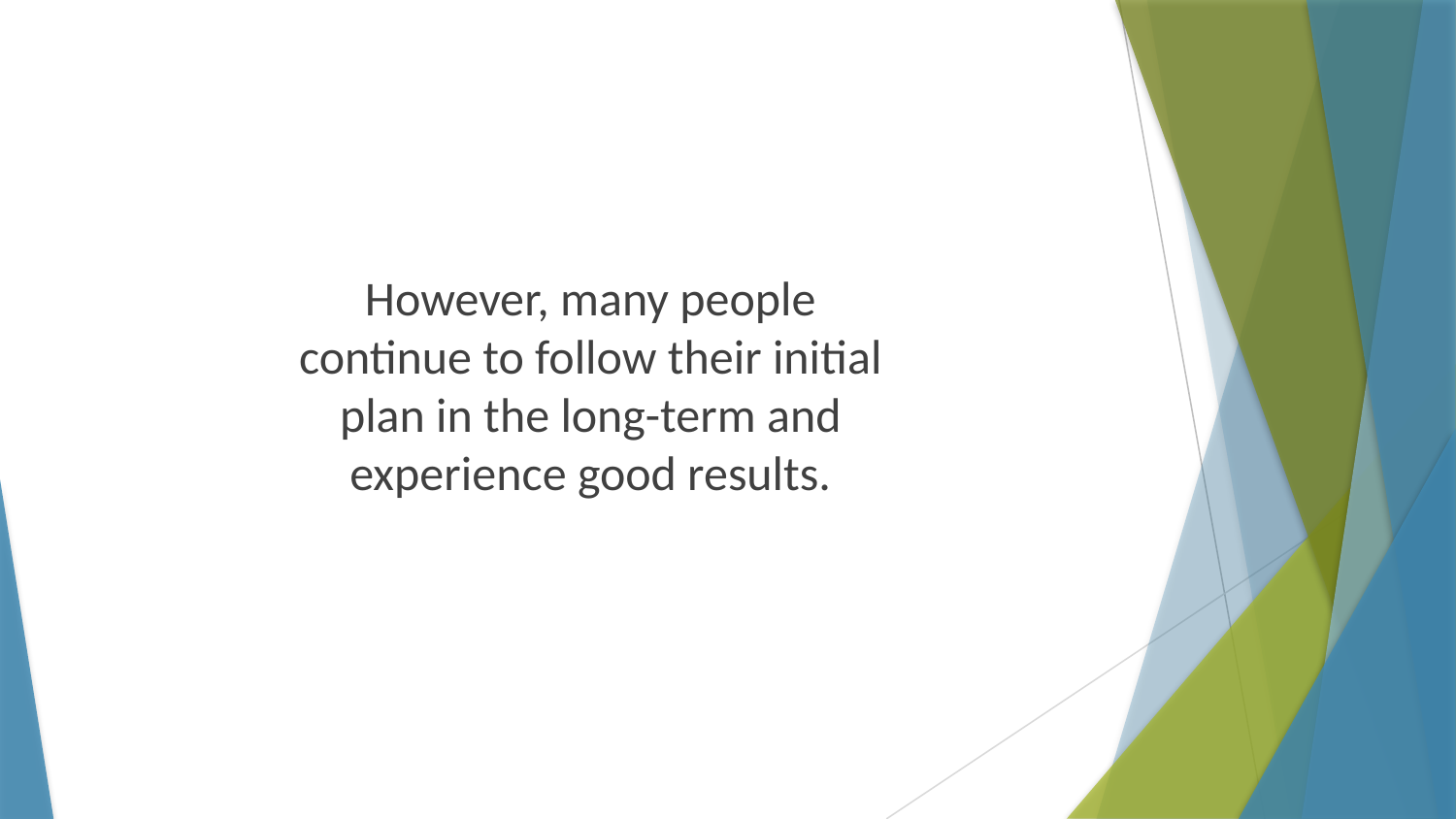

However, many people continue to follow their initial plan in the long-term and experience good results.